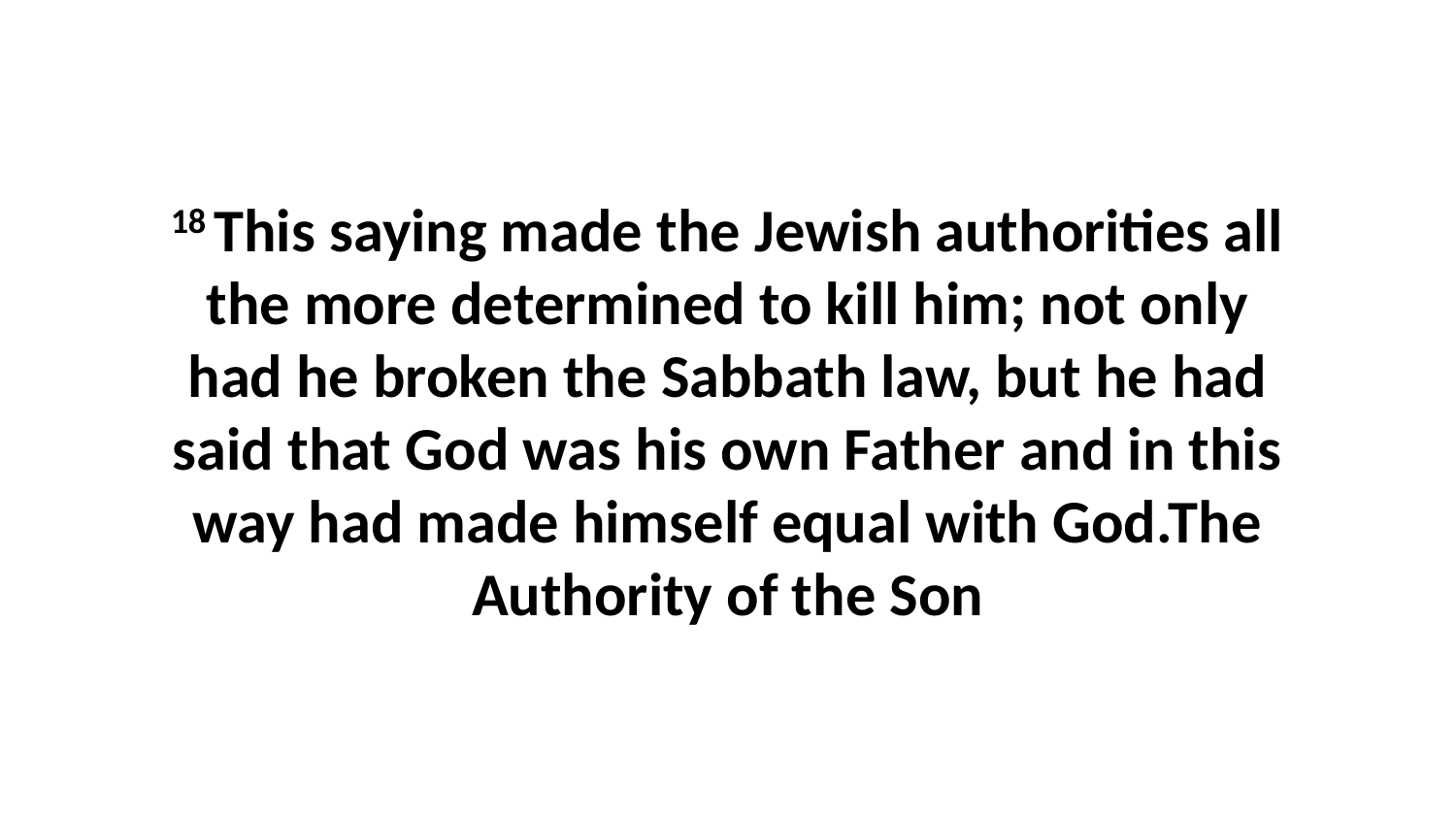

18 This saying made the Jewish authorities all the more determined to kill him; not only had he broken the Sabbath law, but he had said that God was his own Father and in this way had made himself equal with God.The Authority of the Son